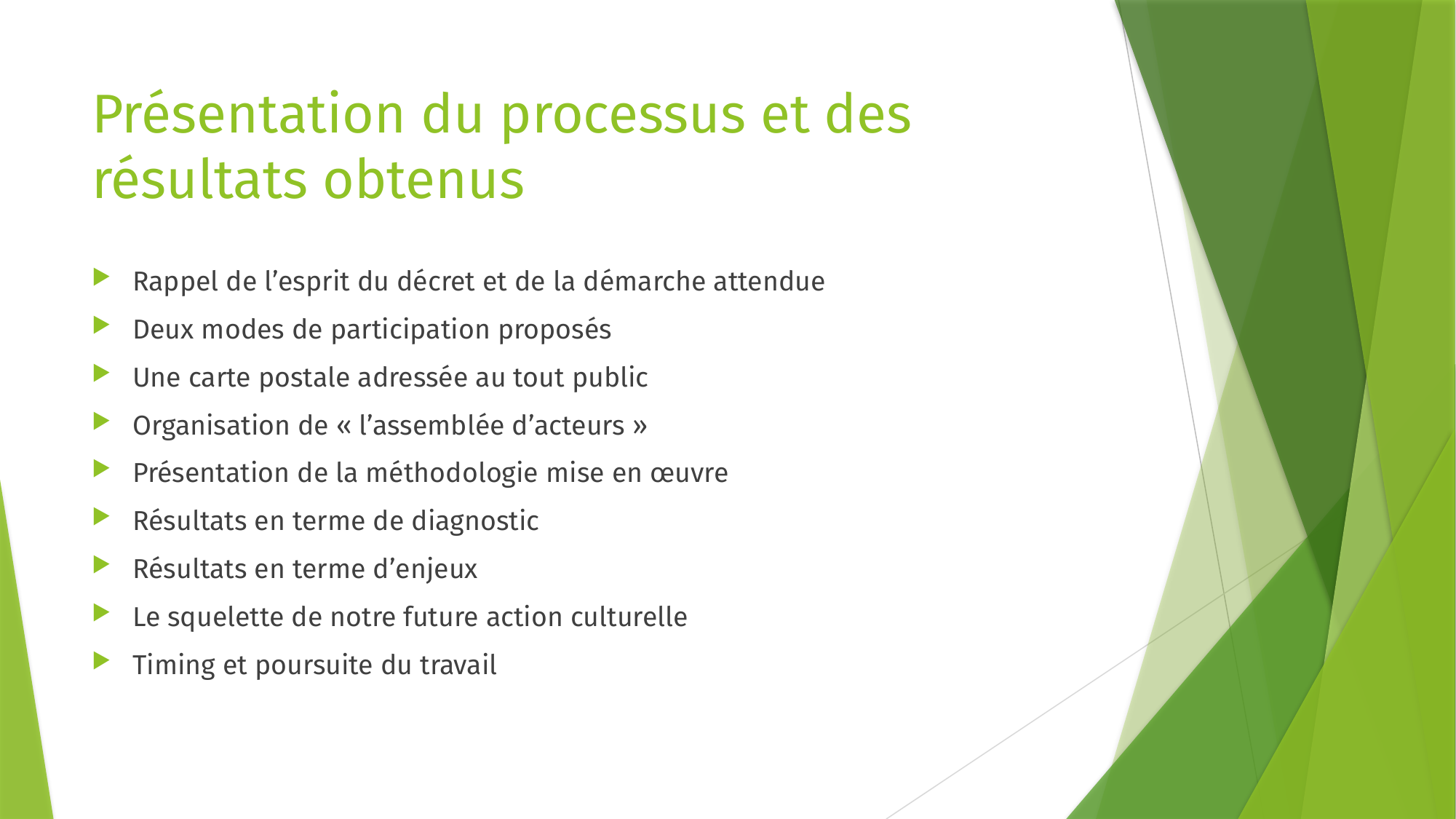

# Présentation du processus et des résultats obtenus
Rappel de l’esprit du décret et de la démarche attendue
Deux modes de participation proposés
Une carte postale adressée au tout public
Organisation de « l’assemblée d’acteurs »
Présentation de la méthodologie mise en œuvre
Résultats en terme de diagnostic
Résultats en terme d’enjeux
Le squelette de notre future action culturelle
Timing et poursuite du travail